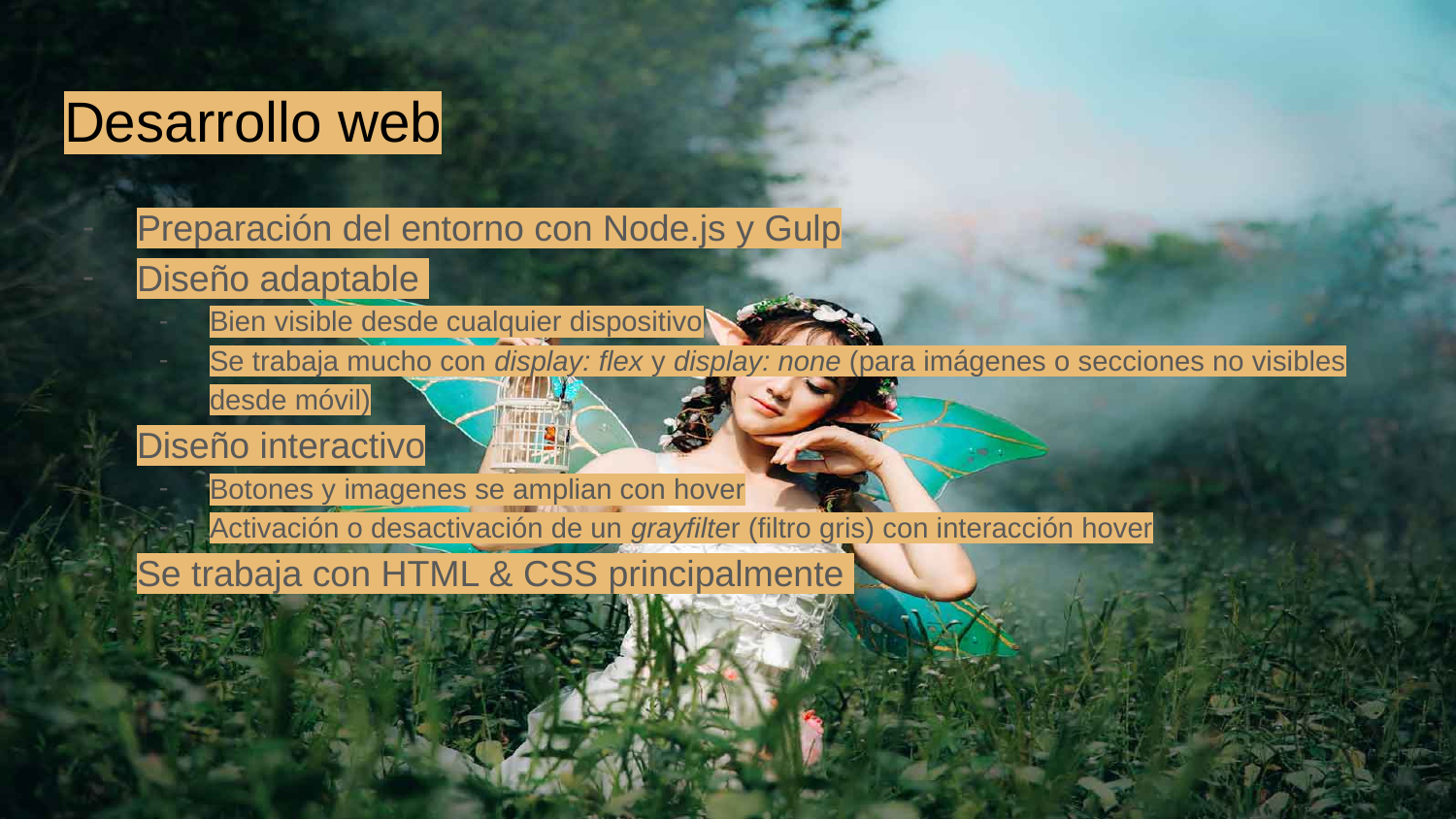

# Desarrollo web
Preparación del entorno con Node.js y Gulp
Diseño adaptable
Bien visible desde cualquier dispositivo
Se trabaja mucho con display: flex y display: none (para imágenes o secciones no visibles desde móvil)
Diseño interactivo
Botones y imagenes se amplian con hover
Activación o desactivación de un grayfilter (filtro gris) con interacción hover
Se trabaja con HTML & CSS principalmente